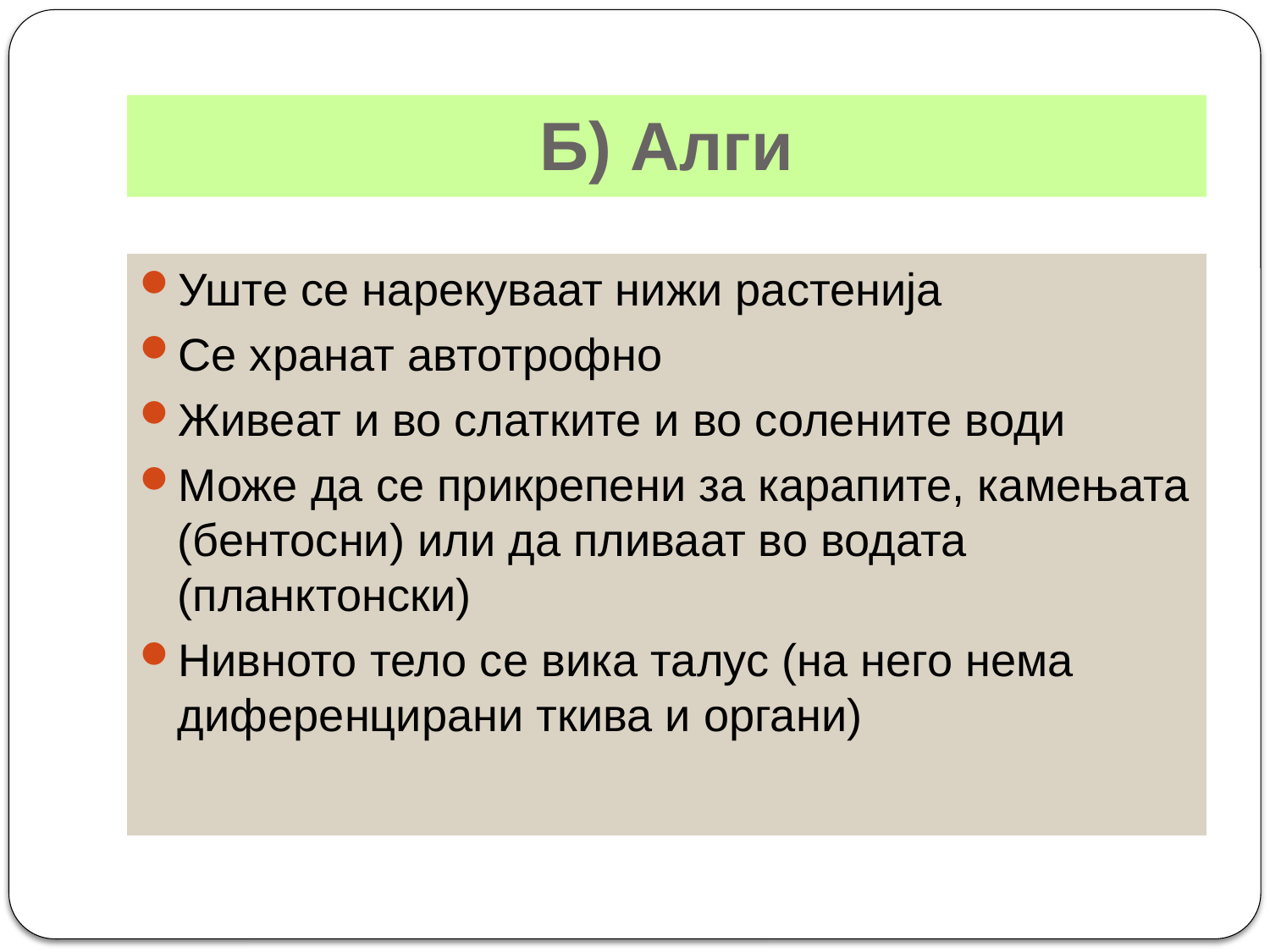

# Б) Алги
Уште се нарекуваат нижи растенија
Се хранат автотрофно
Живеат и во слатките и во солените води
Може да се прикрепени за карапите, камењата (бентосни) или да пливаат во водата (планктонски)
Нивното тело се вика талус (на него нема диференцирани ткива и органи)